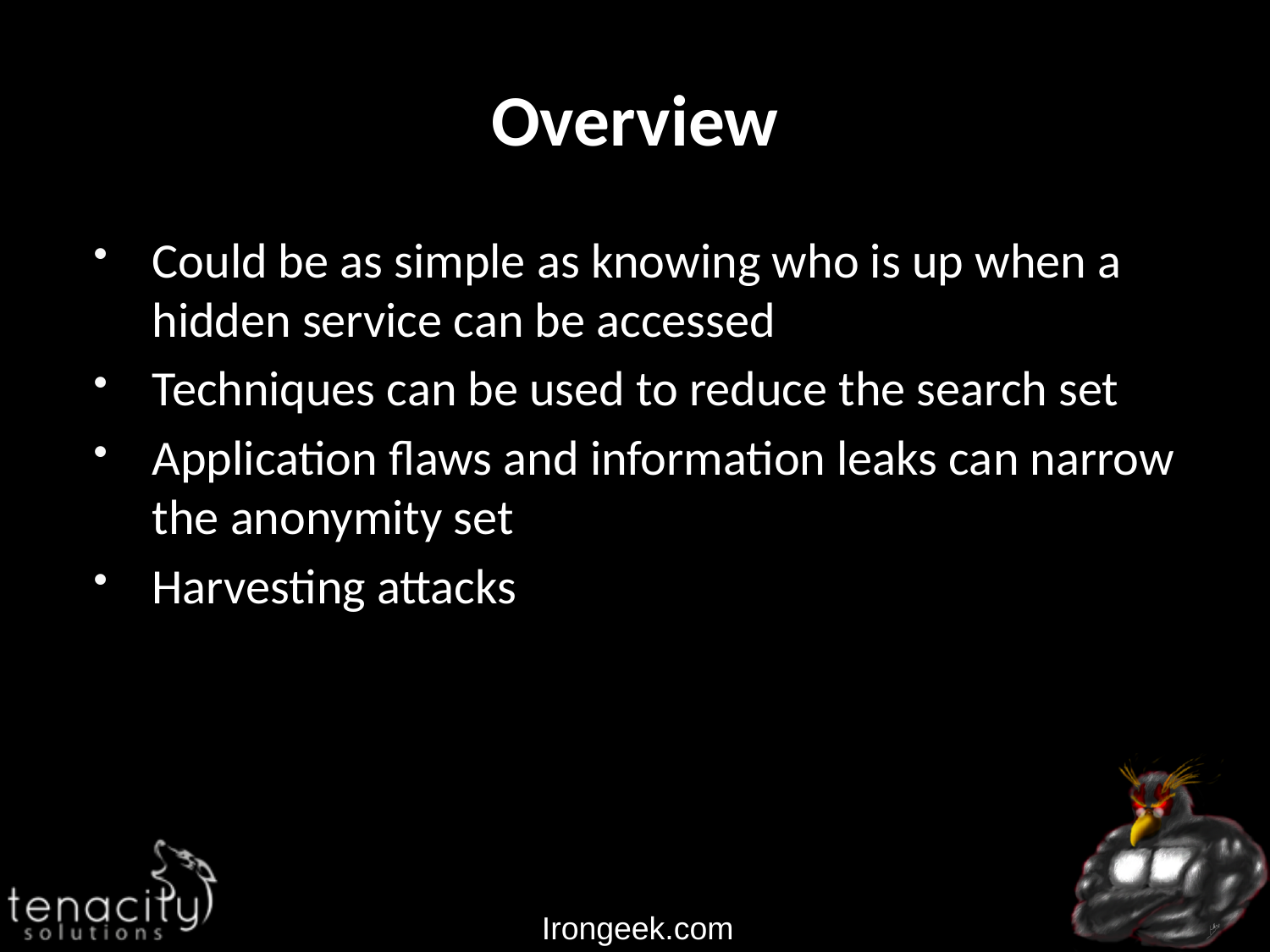

# Overview
Could be as simple as knowing who is up when a hidden service can be accessed
Techniques can be used to reduce the search set
Application flaws and information leaks can narrow the anonymity set
Harvesting attacks